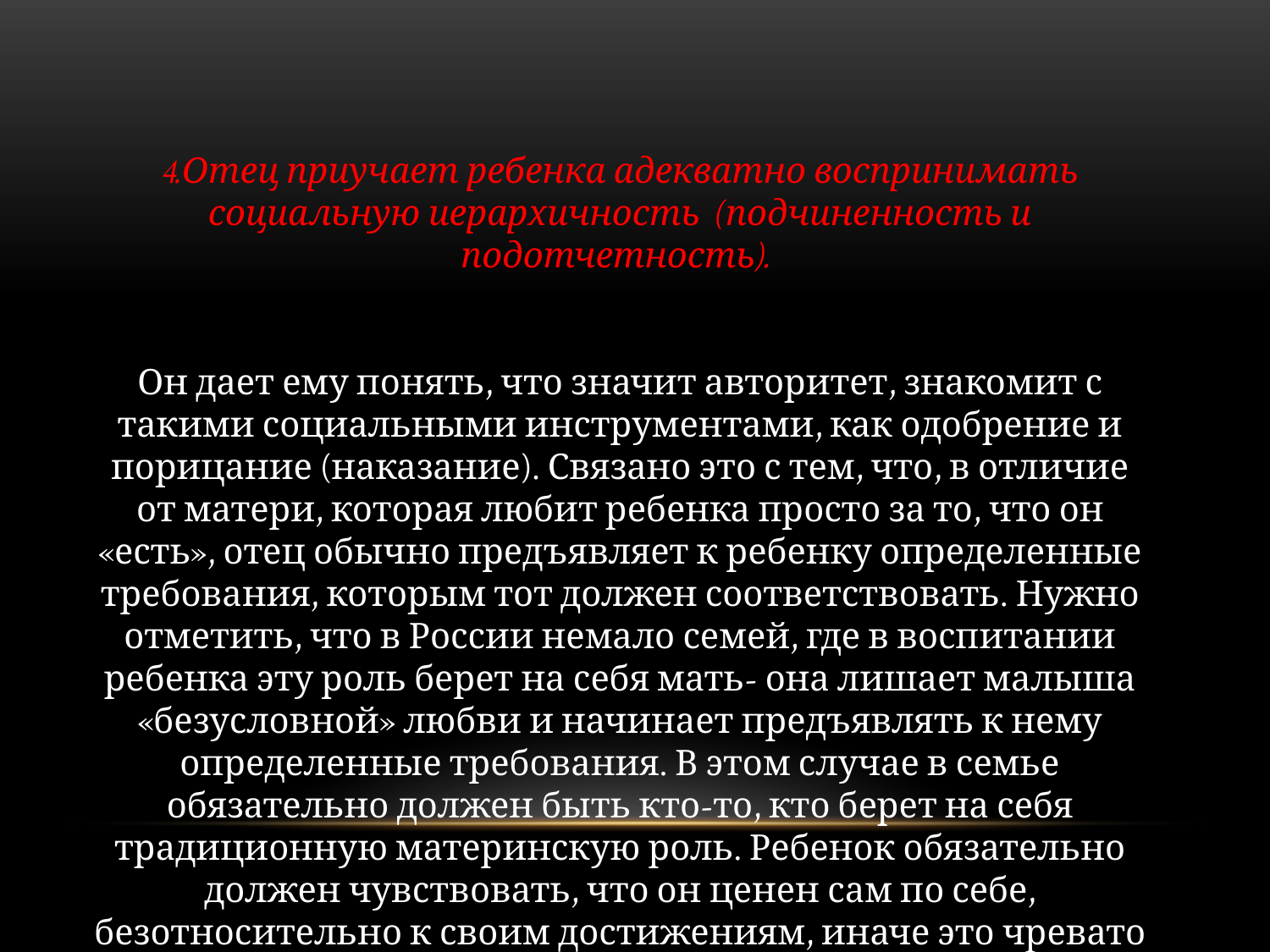

4.Отец приучает ребенка адекватно воспринимать социальную иерархичность  (подчиненность и подотчетность).

Он дает ему понять, что значит авторитет, знакомит с такими социальными инструментами, как одобрение и порицание (наказание). Связано это с тем, что, в отличие от матери, которая любит ребенка просто за то, что он «есть», отец обычно предъявляет к ребенку определенные требования, которым тот должен соответствовать. Нужно отметить, что в России немало семей, где в воспитании ребенка эту роль берет на себя мать- она лишает малыша «безусловной» любви и начинает предъявлять к нему определенные требования. В этом случае в семье обязательно должен быть кто-то, кто берет на себя традиционную материнскую роль. Ребенок обязательно должен чувствовать, что он ценен сам по себе, безотносительно к своим достижениям, иначе это чревато серьезными психологическими расстройствами.